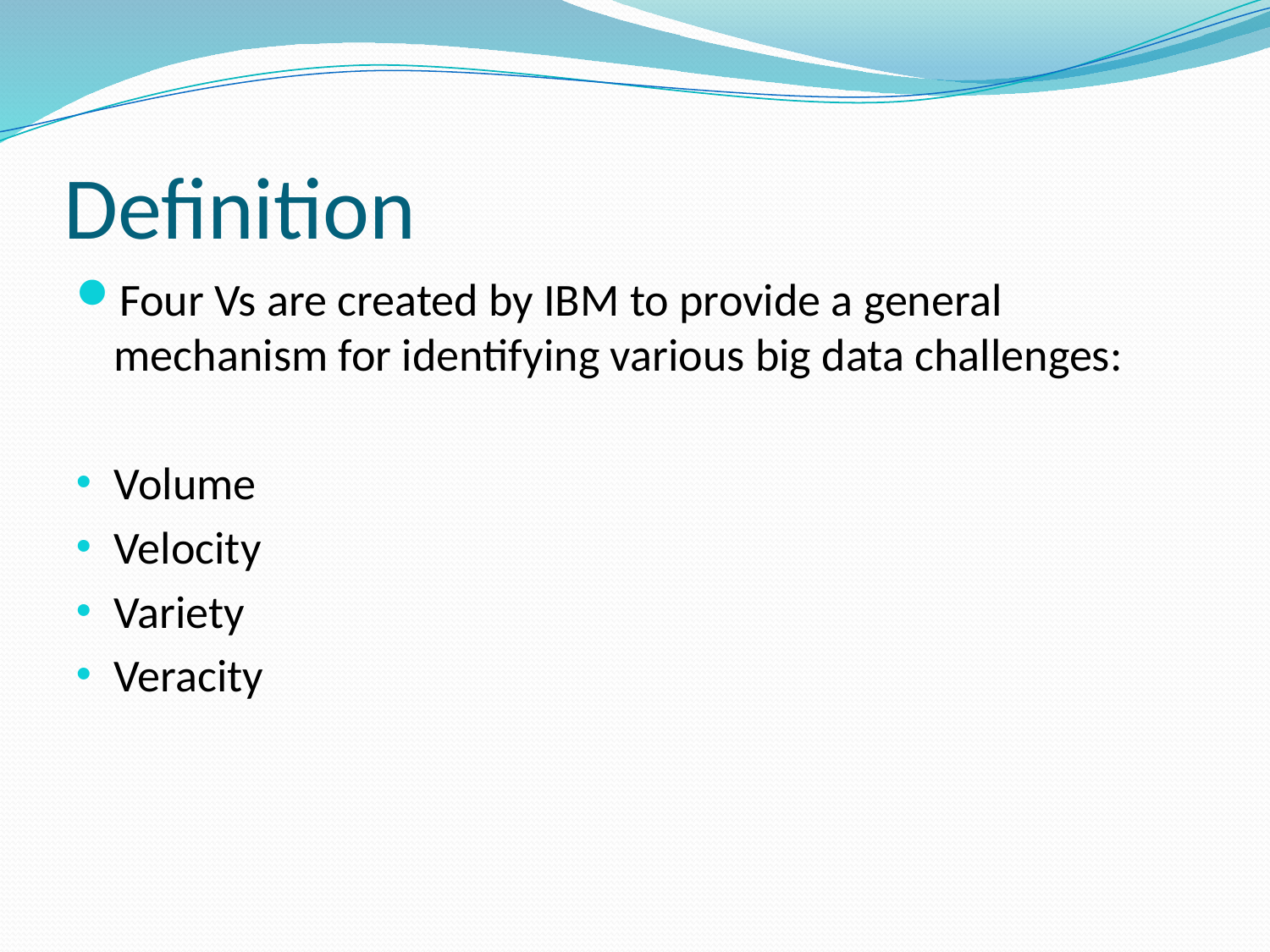

# Definition
Four Vs are created by IBM to provide a general mechanism for identifying various big data challenges:

Volume
Velocity
Variety
Veracity